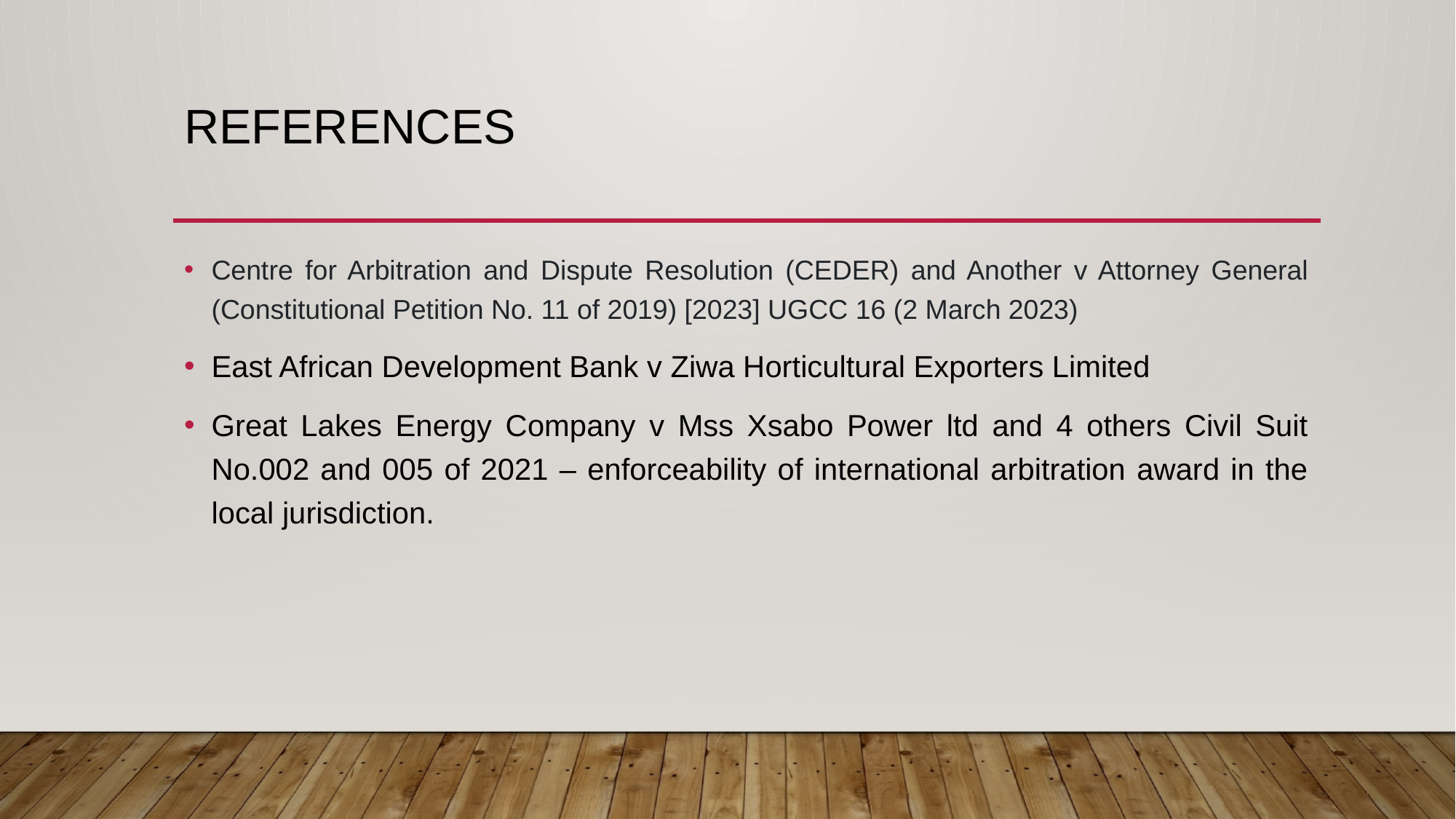

# REFERENCES
Centre for Arbitration and Dispute Resolution (CEDER) and Another v Attorney General (Constitutional Petition No. 11 of 2019) [2023] UGCC 16 (2 March 2023)
East African Development Bank v Ziwa Horticultural Exporters Limited
Great Lakes Energy Company v Mss Xsabo Power ltd and 4 others Civil Suit No.002 and 005 of 2021 – enforceability of international arbitration award in the local jurisdiction.